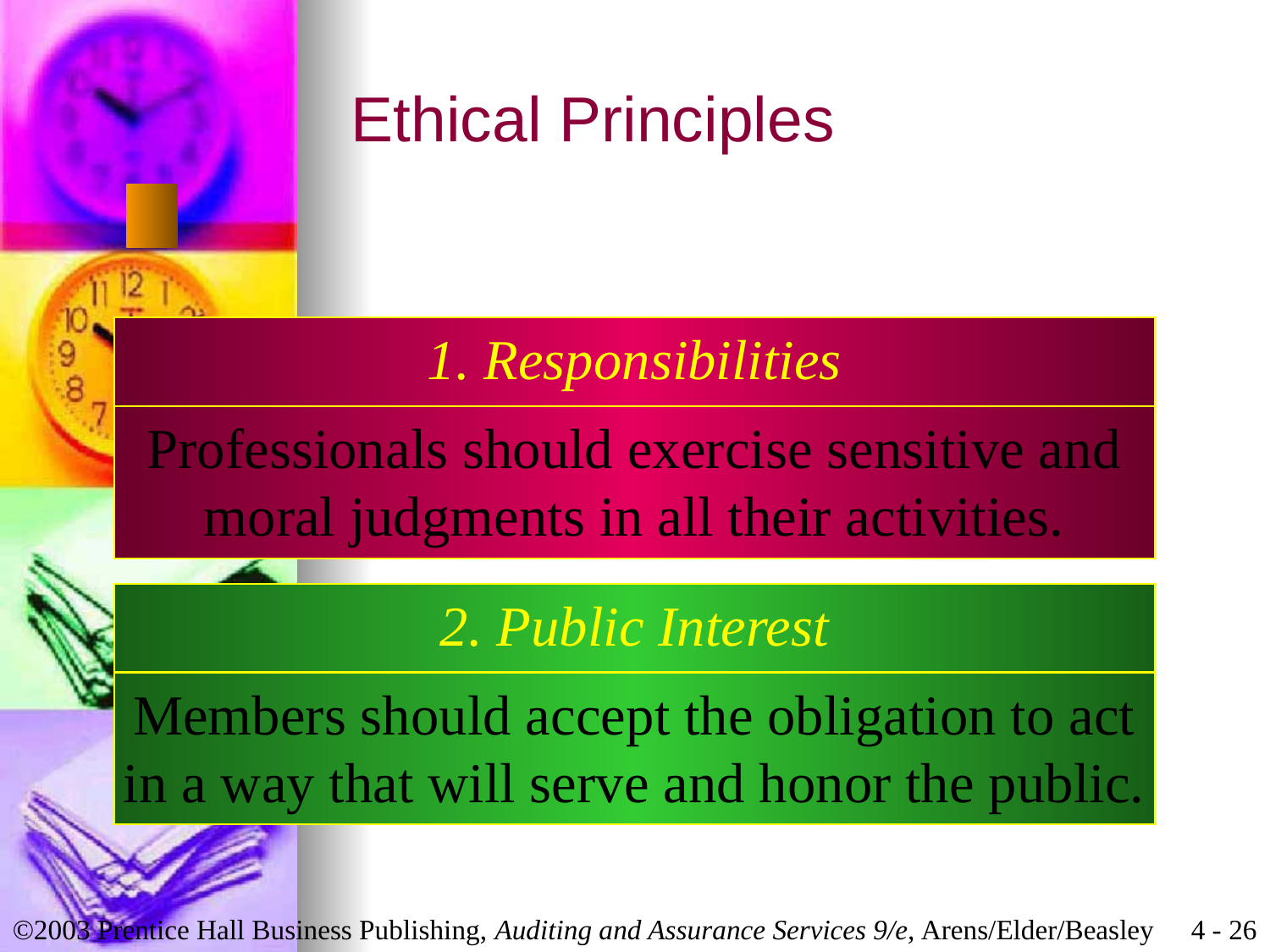

# Ethical Principles
1. Responsibilities
Professionals should exercise sensitive and
moral judgments in all their activities.
2. Public Interest
Members should accept the obligation to act
in a way that will serve and honor the public.